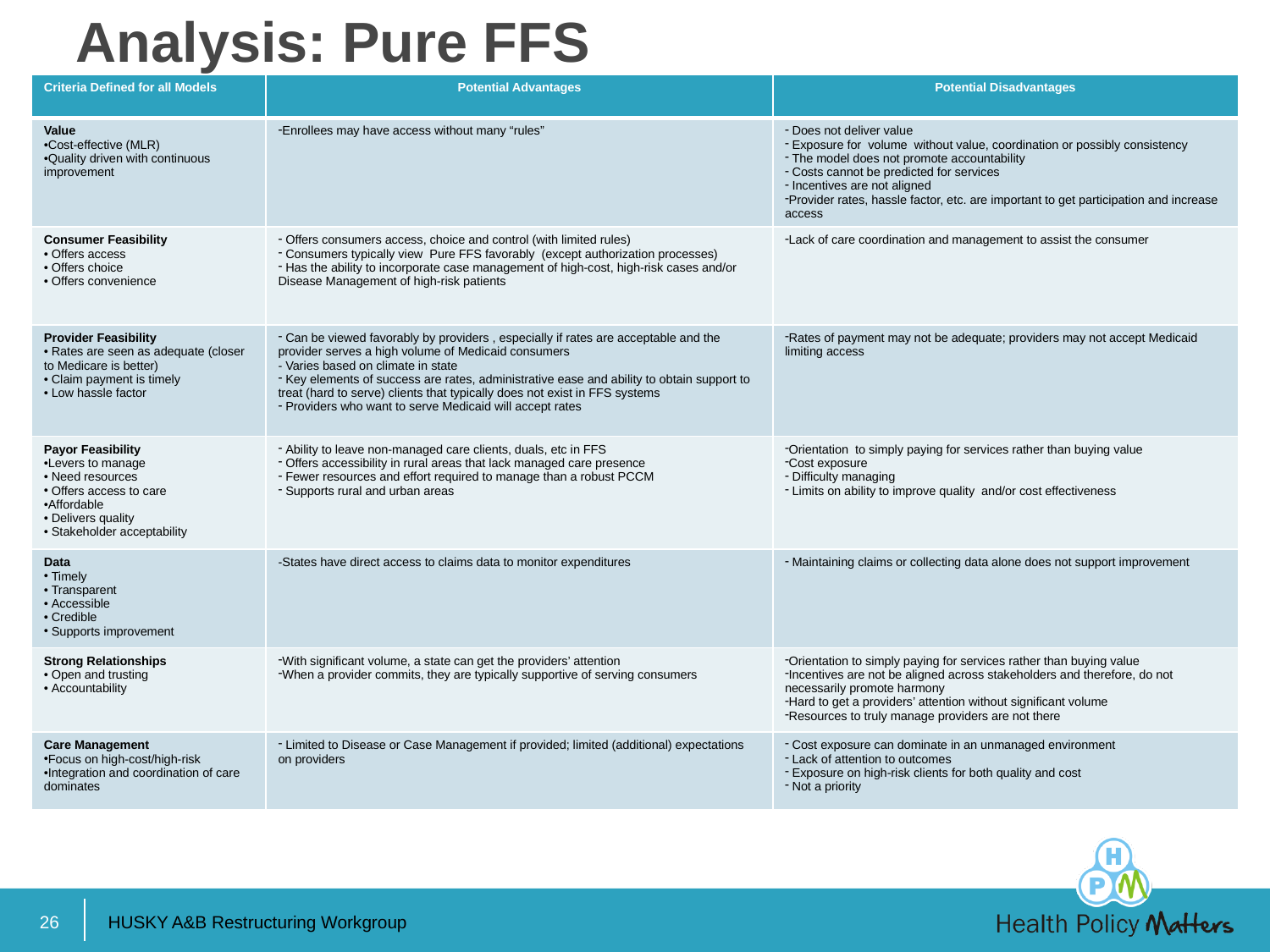

# Analysis: Pure FFS
| Criteria Defined for all Models | Potential Advantages | Potential Disadvantages |
| --- | --- | --- |
| Value Cost-effective (MLR) Quality driven with continuous improvement | Enrollees may have access without many “rules” | Does not deliver value Exposure for volume without value, coordination or possibly consistency The model does not promote accountability Costs cannot be predicted for services Incentives are not aligned Provider rates, hassle factor, etc. are important to get participation and increase access |
| Consumer Feasibility Offers access Offers choice Offers convenience | Offers consumers access, choice and control (with limited rules) Consumers typically view Pure FFS favorably (except authorization processes) Has the ability to incorporate case management of high-cost, high-risk cases and/or Disease Management of high-risk patients | Lack of care coordination and management to assist the consumer |
| Provider Feasibility Rates are seen as adequate (closer to Medicare is better) Claim payment is timely Low hassle factor | Can be viewed favorably by providers , especially if rates are acceptable and the provider serves a high volume of Medicaid consumers - Varies based on climate in state Key elements of success are rates, administrative ease and ability to obtain support to treat (hard to serve) clients that typically does not exist in FFS systems Providers who want to serve Medicaid will accept rates | Rates of payment may not be adequate; providers may not accept Medicaid limiting access |
| Payor Feasibility Levers to manage Need resources Offers access to care Affordable Delivers quality Stakeholder acceptability | Ability to leave non-managed care clients, duals, etc in FFS Offers accessibility in rural areas that lack managed care presence Fewer resources and effort required to manage than a robust PCCM Supports rural and urban areas | Orientation to simply paying for services rather than buying value Cost exposure Difficulty managing Limits on ability to improve quality and/or cost effectiveness |
| Data Timely Transparent Accessible Credible Supports improvement | -States have direct access to claims data to monitor expenditures | Maintaining claims or collecting data alone does not support improvement |
| Strong Relationships Open and trusting Accountability | With significant volume, a state can get the providers’ attention When a provider commits, they are typically supportive of serving consumers | Orientation to simply paying for services rather than buying value Incentives are not be aligned across stakeholders and therefore, do not necessarily promote harmony Hard to get a providers’ attention without significant volume Resources to truly manage providers are not there |
| Care Management Focus on high-cost/high-risk Integration and coordination of care dominates | Limited to Disease or Case Management if provided; limited (additional) expectations on providers | Cost exposure can dominate in an unmanaged environment Lack of attention to outcomes Exposure on high-risk clients for both quality and cost Not a priority |
26
HUSKY A&B Restructuring Workgroup